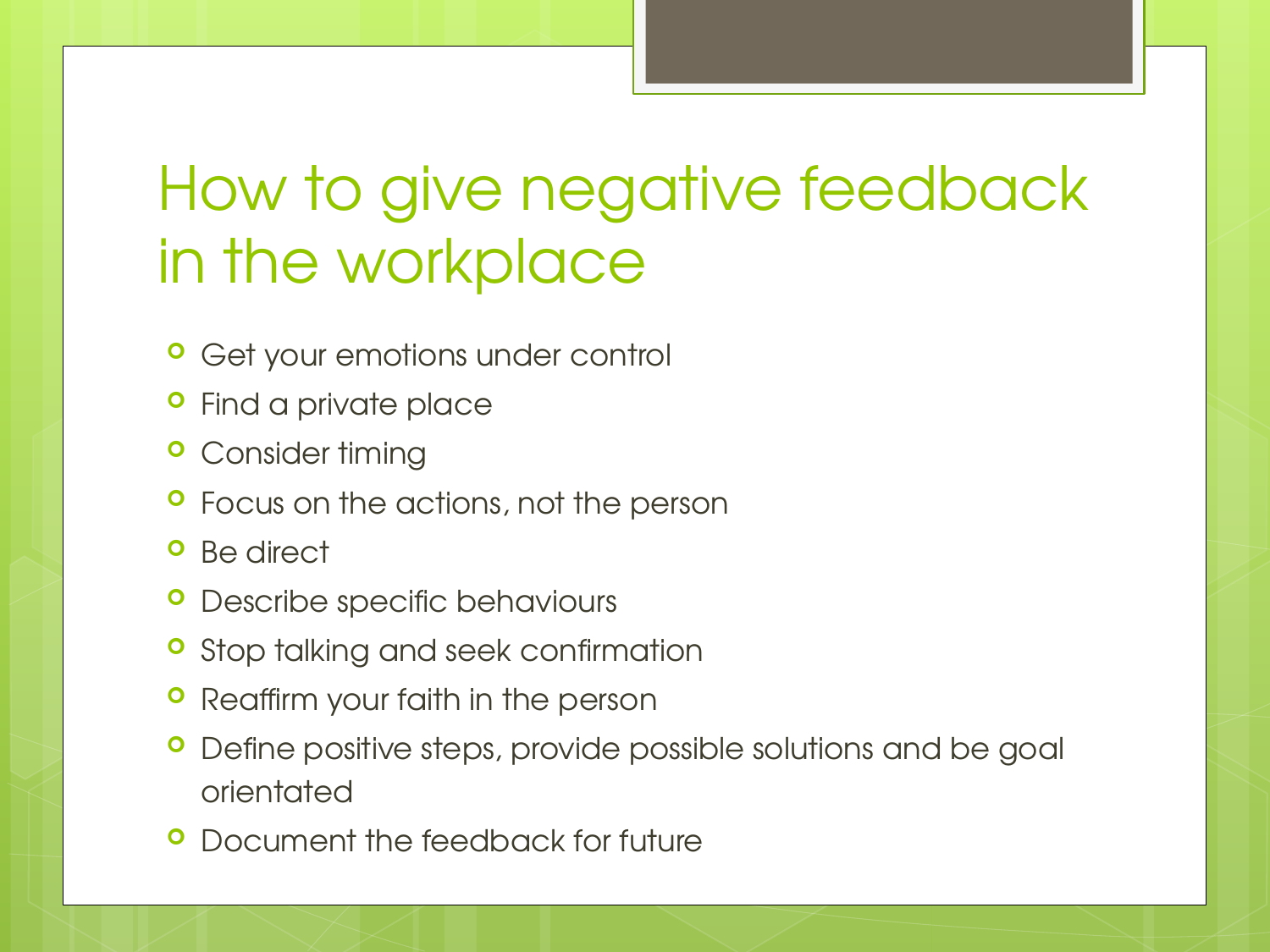

# How to give negative feedback in the workplace
Get your emotions under control
Find a private place
Consider timing
Focus on the actions, not the person
Be direct
Describe specific behaviours
Stop talking and seek confirmation
Reaffirm your faith in the person
Define positive steps, provide possible solutions and be goal orientated
Document the feedback for future